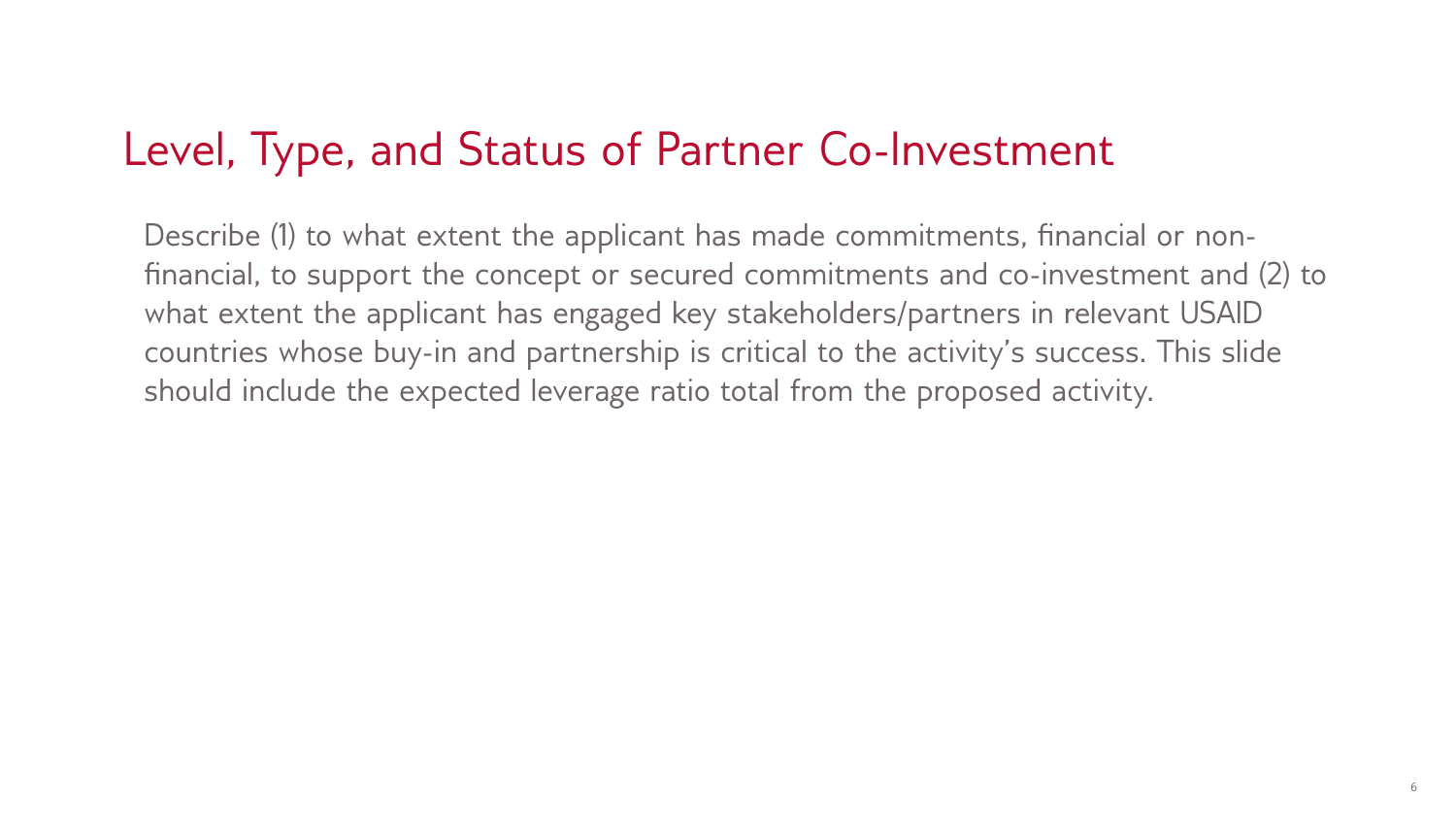

# Level, Type, and Status of Partner Co-Investment
Describe (1) to what extent the applicant has made commitments, financial or non-financial, to support the concept or secured commitments and co-investment and (2) to what extent the applicant has engaged key stakeholders/partners in relevant USAID countries whose buy-in and partnership is critical to the activity’s success. This slide should include the expected leverage ratio total from the proposed activity.
6